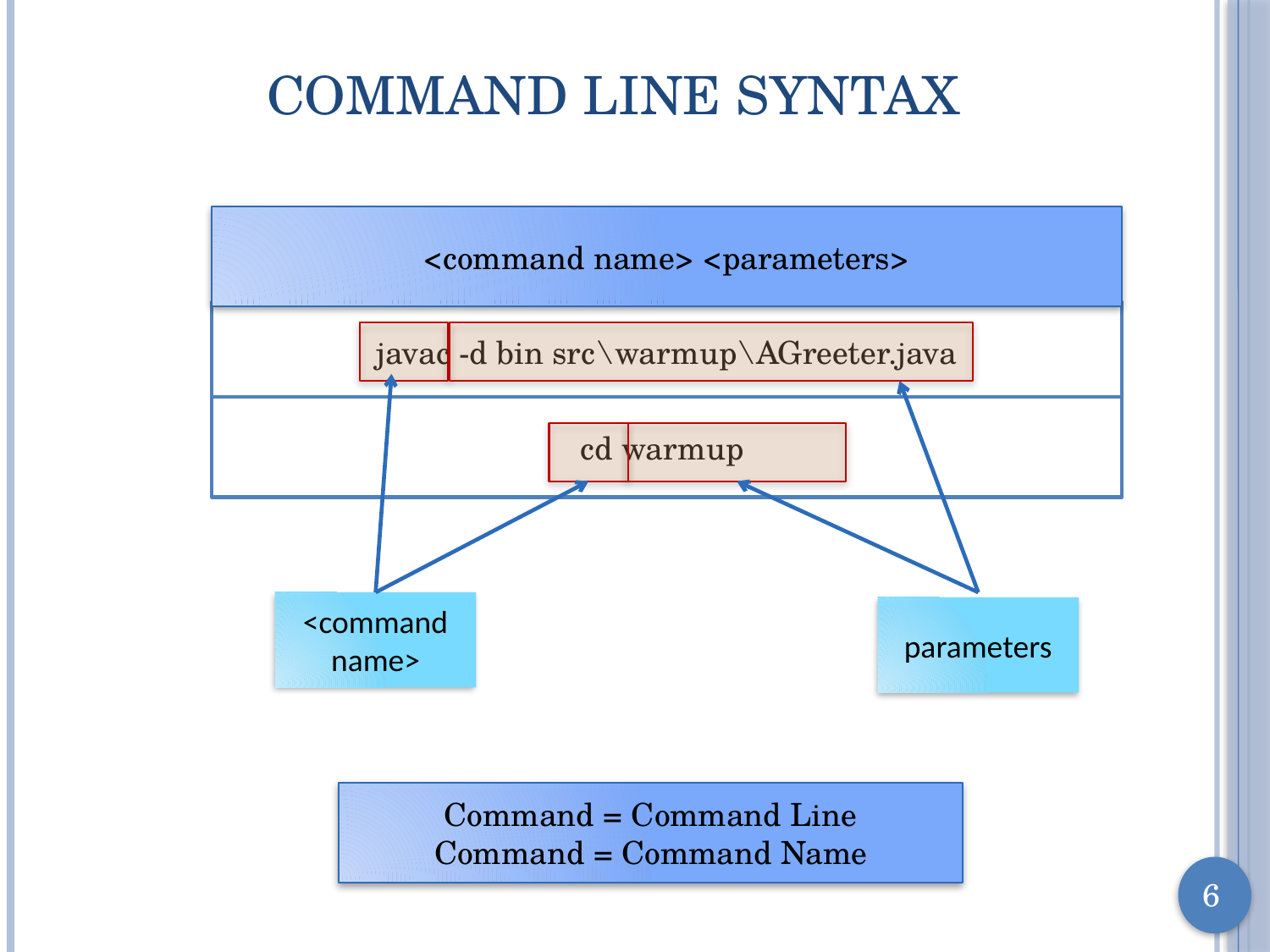

# Command Line Syntax
<command name> <parameters>
javac -d bin src\warmup\AGreeter.java

cd warmup

<command name>
parameters
Command = Command Line
Command = Command Name